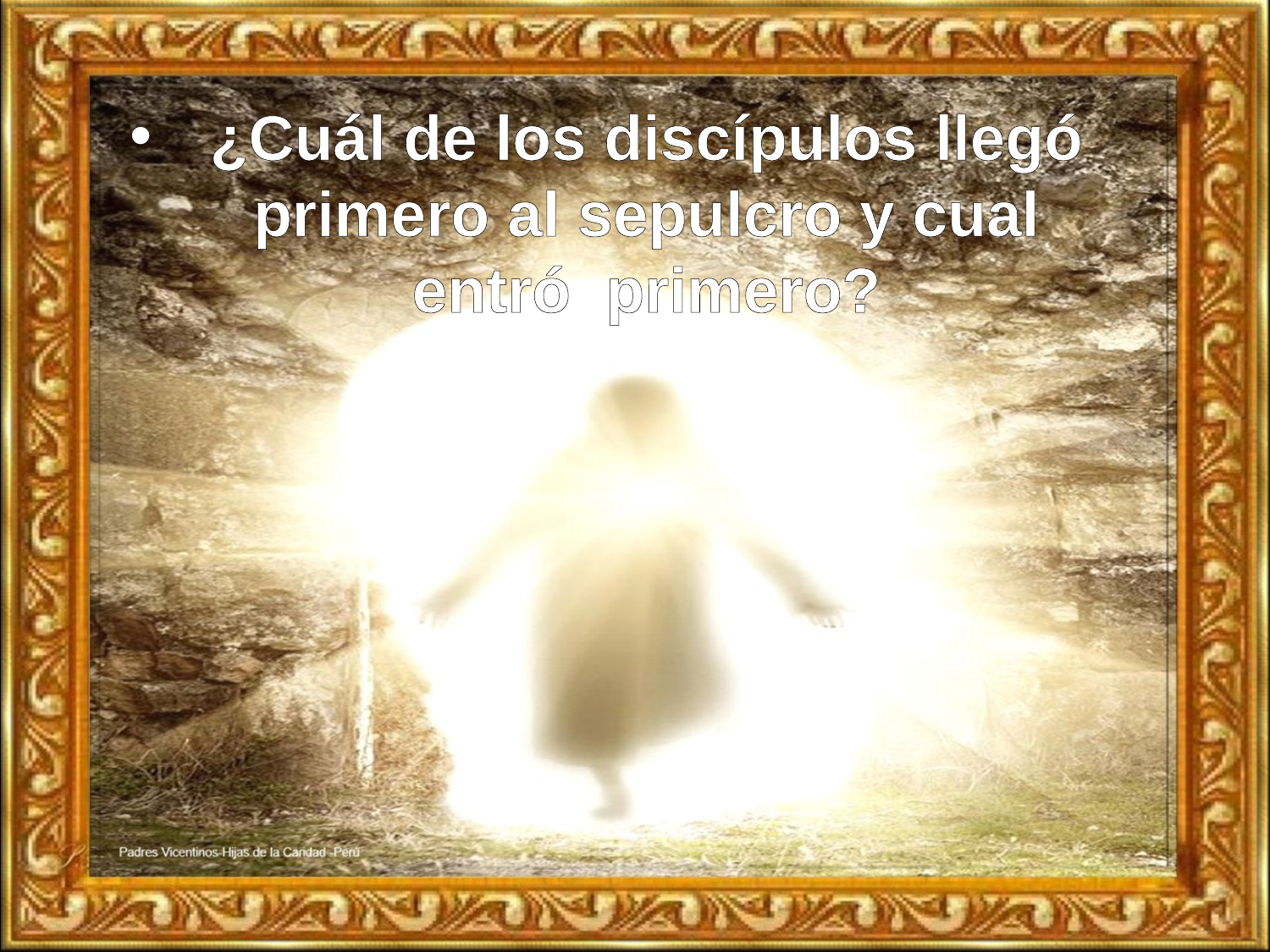

¿Cuál de los discípulos llegó primero al sepulcro y cual entró  primero?